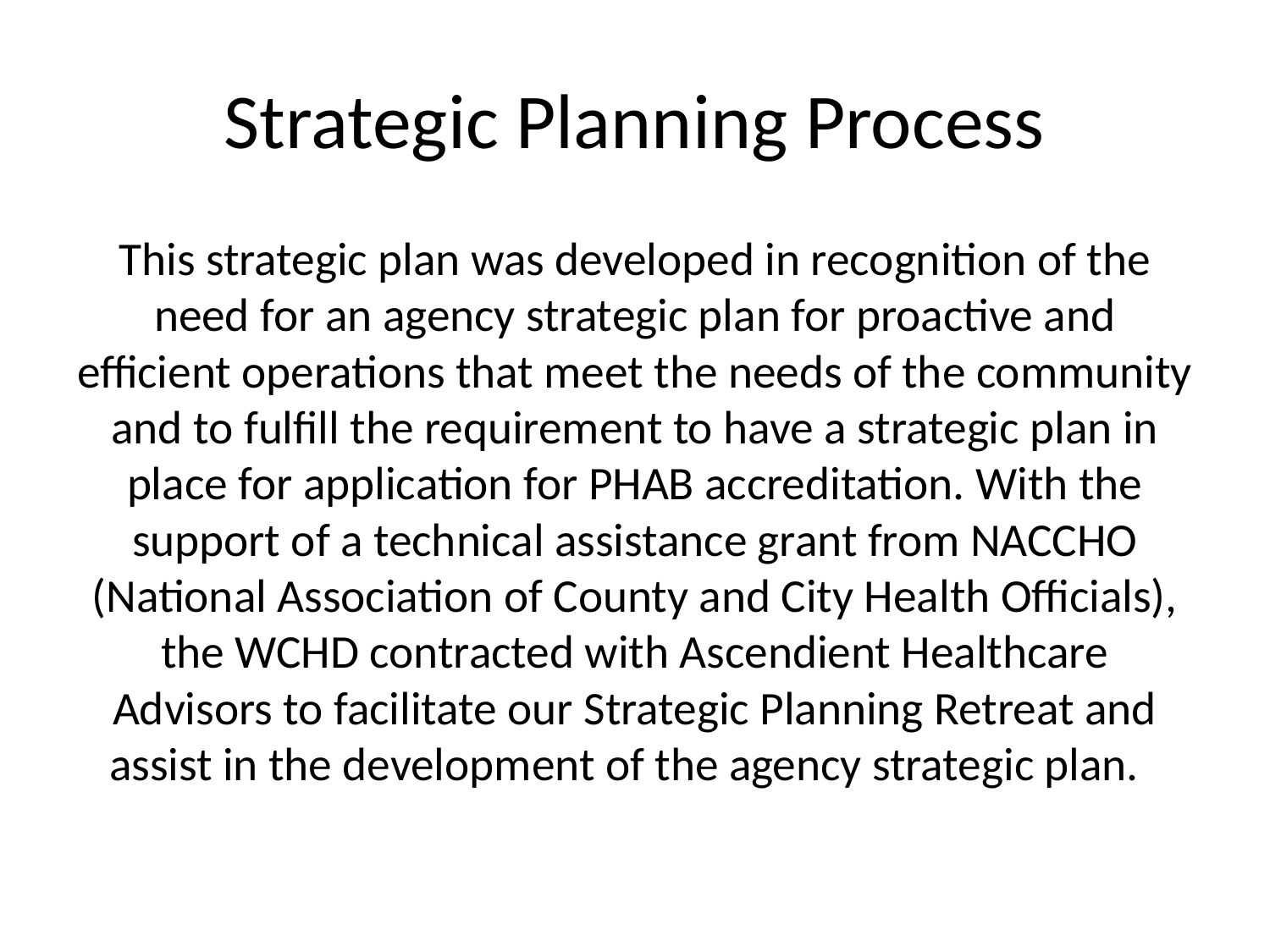

# Strategic Planning Process
This strategic plan was developed in recognition of the need for an agency strategic plan for proactive and efficient operations that meet the needs of the community and to fulfill the requirement to have a strategic plan in place for application for PHAB accreditation. With the support of a technical assistance grant from NACCHO (National Association of County and City Health Officials), the WCHD contracted with Ascendient Healthcare Advisors to facilitate our Strategic Planning Retreat and assist in the development of the agency strategic plan.